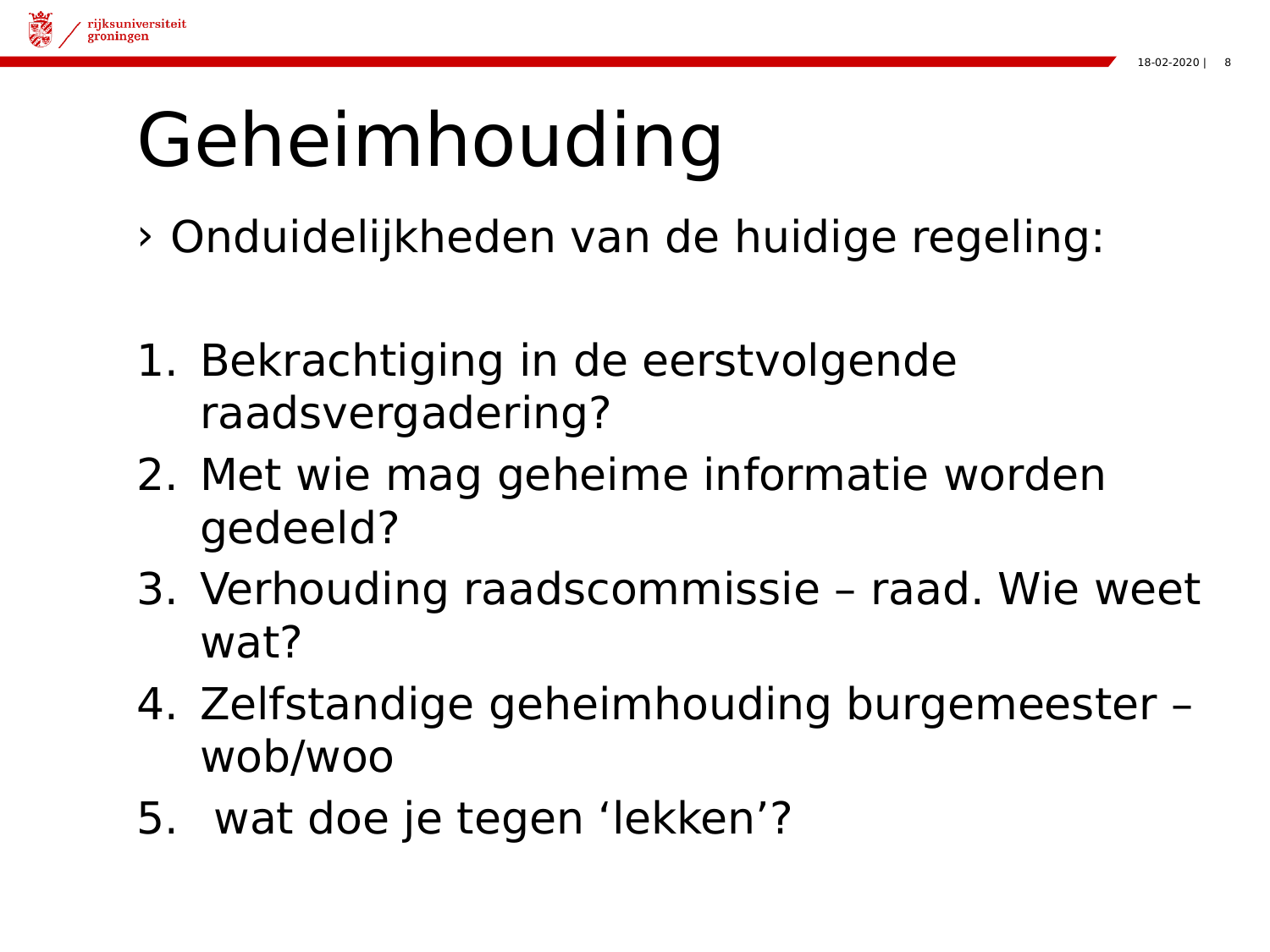

# Geheimhouding
Onduidelijkheden van de huidige regeling:

Bekrachtiging in de eerstvolgende raadsvergadering?
Met wie mag geheime informatie worden gedeeld?
Verhouding raadscommissie – raad. Wie weet wat?
Zelfstandige geheimhouding burgemeester – wob/woo
 wat doe je tegen ‘lekken’?